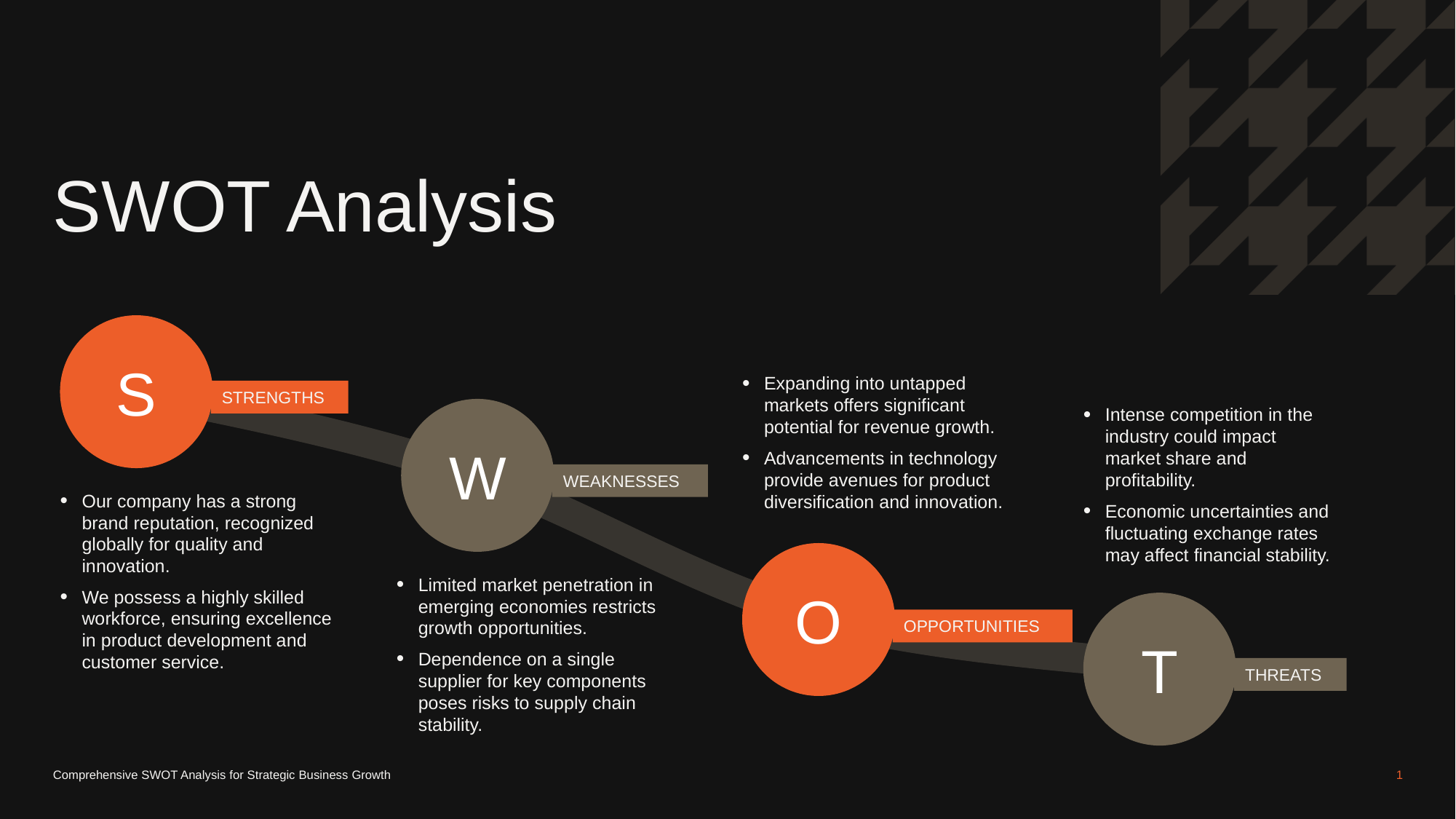

SWOT Analysis

Expanding into untapped markets offers significant potential for revenue growth.
Advancements in technology provide avenues for product diversification and innovation.
S
Intense competition in the industry could impact market share and profitability.
Economic uncertainties and fluctuating exchange rates may affect financial stability.

STRENGTHS

W

WEAKNESSES
Our company has a strong brand reputation, recognized globally for quality and innovation.
We possess a highly skilled workforce, ensuring excellence in product development and customer service.

O
Limited market penetration in emerging economies restricts growth opportunities.
Dependence on a single supplier for key components poses risks to supply chain stability.

T

OPPORTUNITIES

THREATS
Comprehensive SWOT Analysis for Strategic Business Growth
1